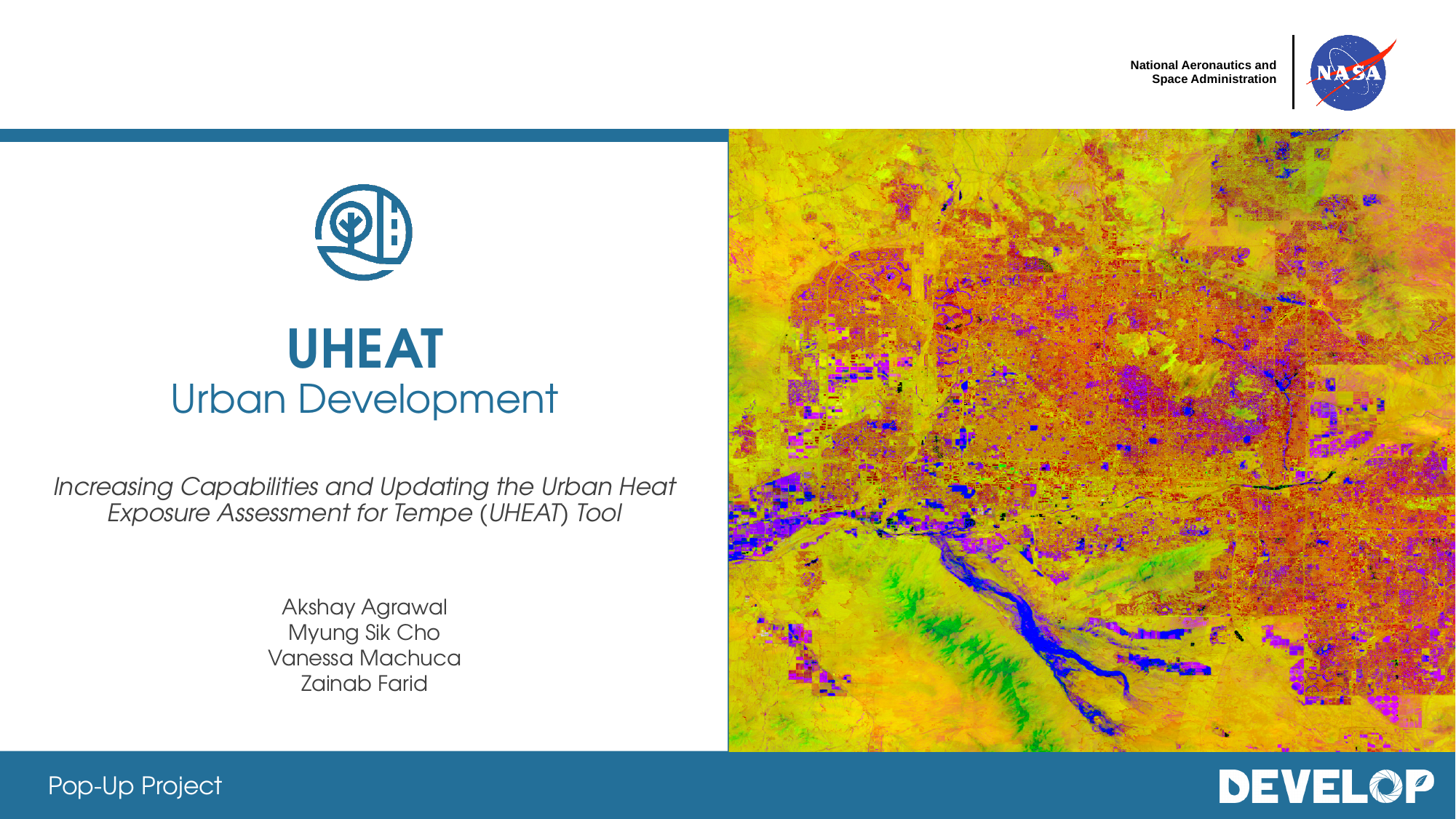

UHEAT
Urban Development
Increasing Capabilities and Updating the Urban Heat Exposure Assessment for Tempe (UHEAT) Tool
Akshay Agrawal
Myung Sik Cho
Vanessa Machuca
Zainab Farid
Pop-Up Project